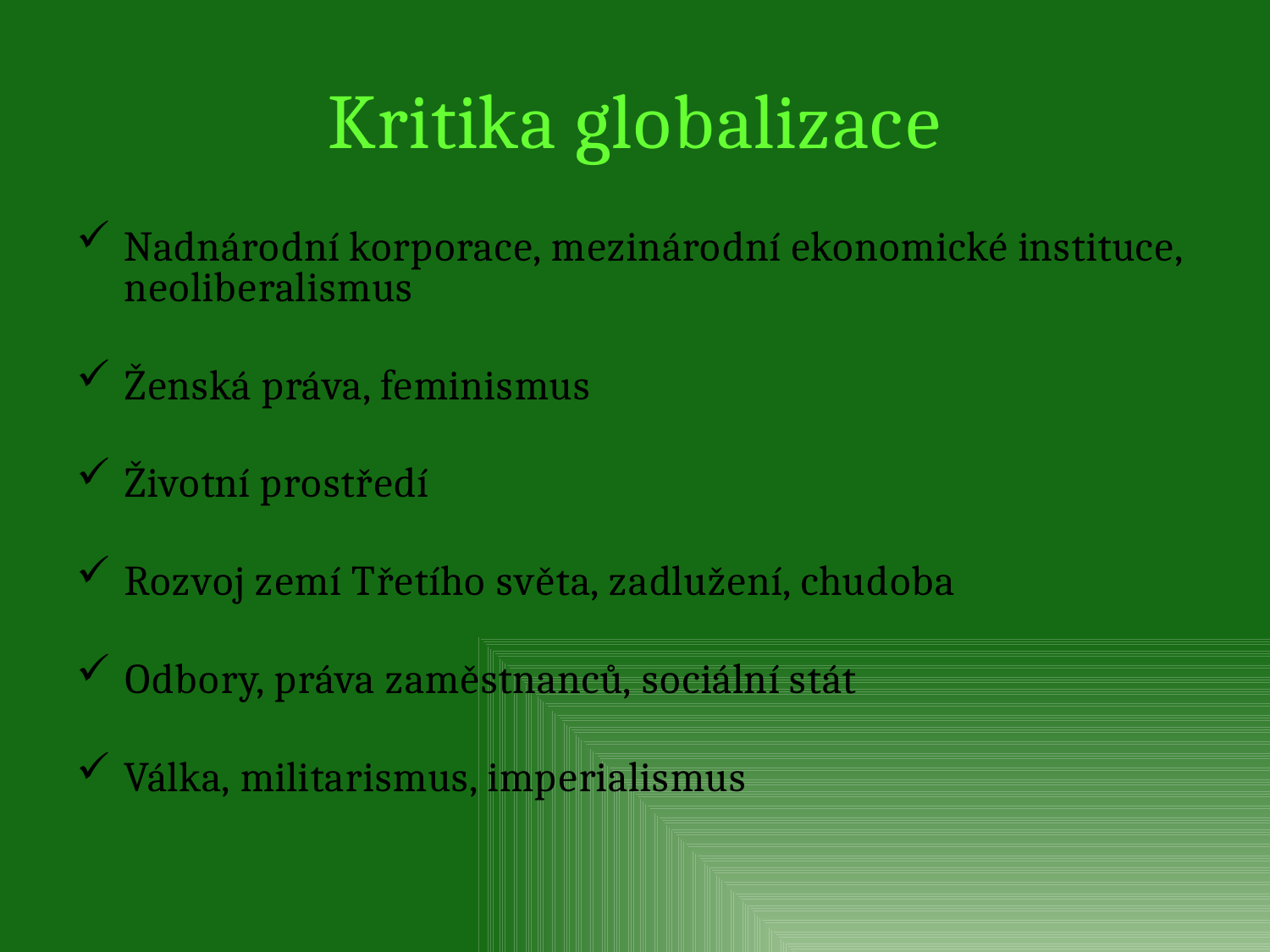

# Kritika globalizace
Nadnárodní korporace, mezinárodní ekonomické instituce, neoliberalismus

Ženská práva, feminismus

Životní prostředí

Rozvoj zemí Třetího světa, zadlužení, chudoba

Odbory, práva zaměstnanců, sociální stát

Válka, militarismus, imperialismus